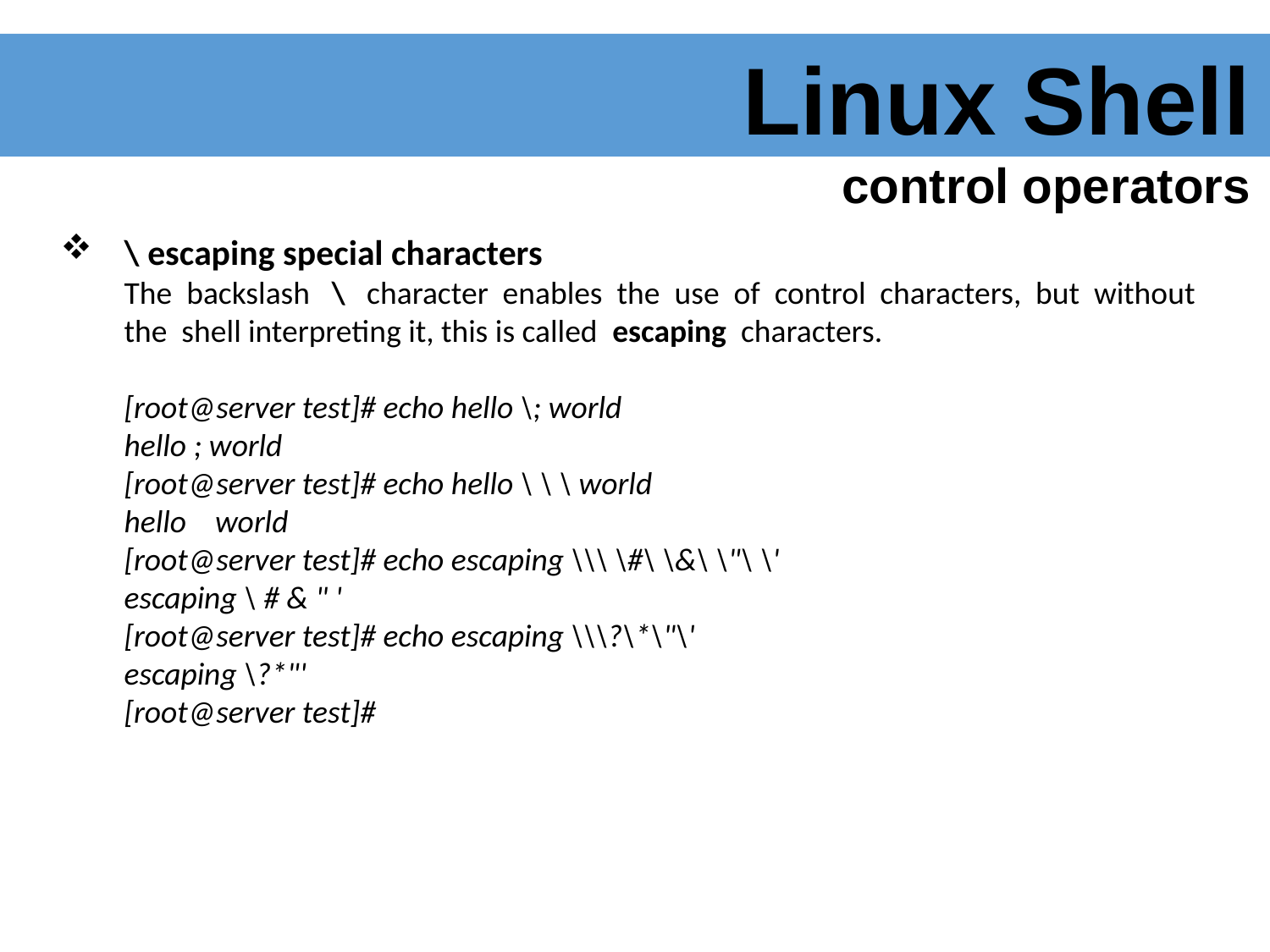

Linux Shell
control operators

  \ escaping special characters
The  backslash   \   character  enables  the  use  of  control  characters,  but  without  the  shell interpreting it, this is called  escaping  characters.

[root@server test]# echo hello \; world
hello ; world
[root@server test]# echo hello \ \ \ world
hello    world
[root@server test]# echo escaping \\\ \#\ \&\ \"\ \'
escaping \ # & " '
[root@server test]# echo escaping \\\?\*\"\'
escaping \?*"'
[root@server test]#